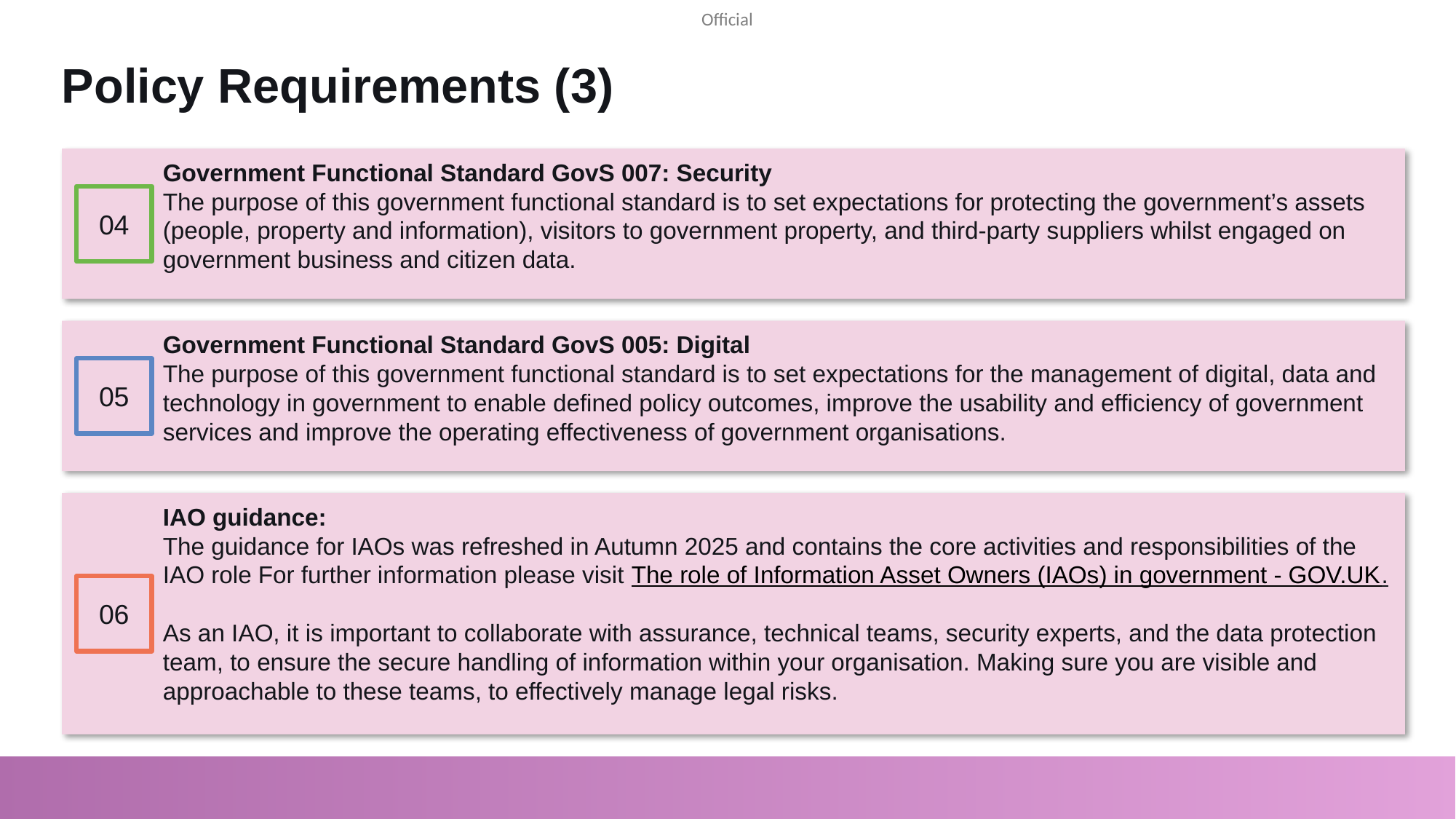

# Policy Requirements (3)
Government Functional Standard GovS 007: Security
The purpose of this government functional standard is to set expectations for protecting the government’s assets (people, property and information), visitors to government property, and third-party suppliers whilst engaged on government business and citizen data.

04
Government Functional Standard GovS 005: Digital
The purpose of this government functional standard is to set expectations for the management of digital, data and technology in government to enable defined policy outcomes, improve the usability and efficiency of government services and improve the operating effectiveness of government organisations.
05
IAO guidance:
The guidance for IAOs was refreshed in Autumn 2025 and contains the core activities and responsibilities of the IAO role For further information please visit The role of Information Asset Owners (IAOs) in government - GOV.UK.

As an IAO, it is important to collaborate with assurance, technical teams, security experts, and the data protection team, to ensure the secure handling of information within your organisation. Making sure you are visible and approachable to these teams, to effectively manage legal risks.
06